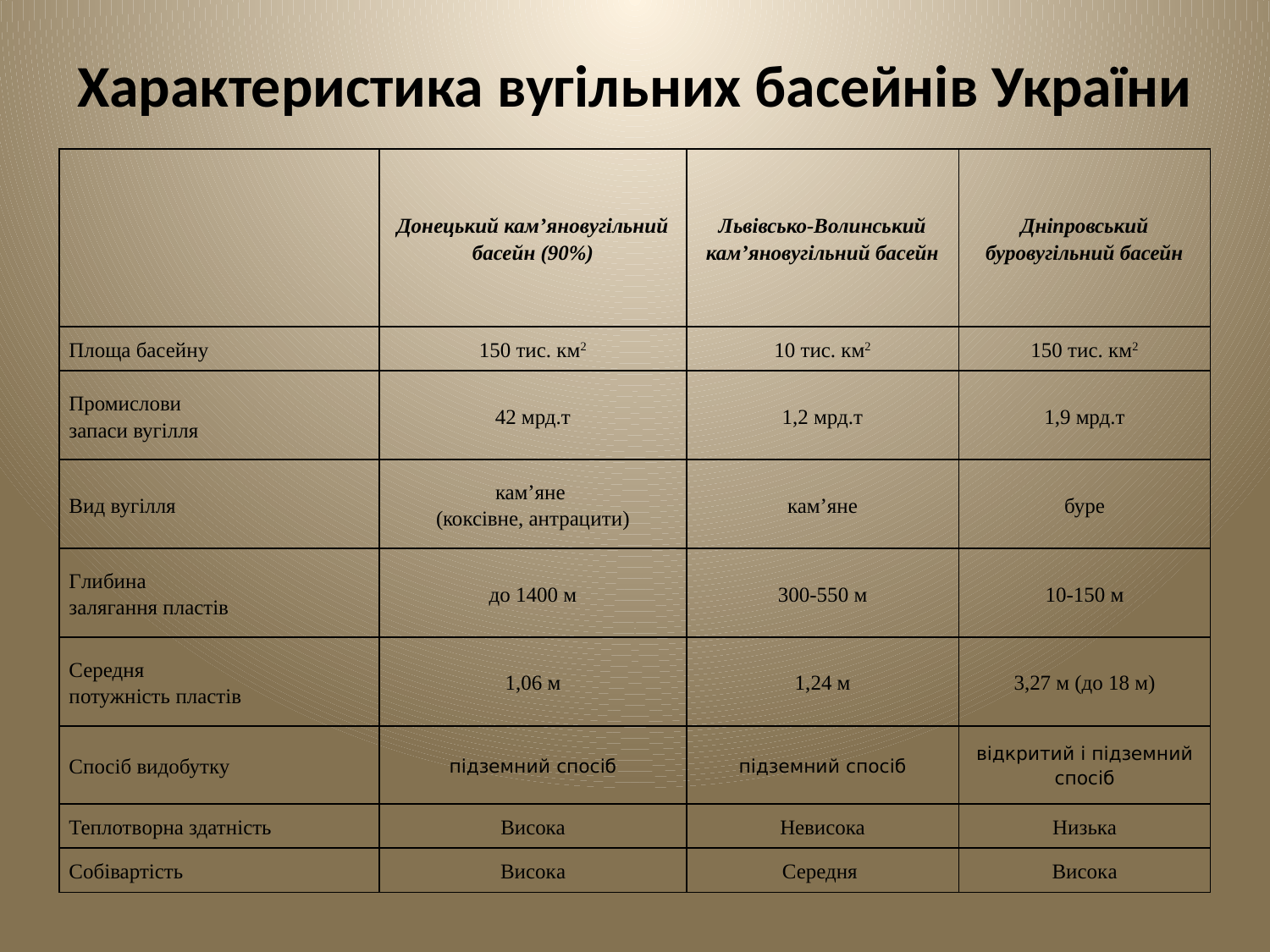

# Характеристика вугільних басейнів України
|  | Донецький кам’яновугільний басейн (90%) | Львівсько-Волинський кам’яновугільний басейн | Дніпровський буровугільний басейн |
| --- | --- | --- | --- |
| Площа басейну | 150 тис. км2 | 10 тис. км2 | 150 тис. км2 |
| Промислови запаси вугілля | 42 мрд.т | 1,2 мрд.т | 1,9 мрд.т |
| Вид вугілля | кам’яне  (коксівне, антрацити) | кам’яне | буре |
| Глибина залягання пластів | до 1400 м | 300-550 м | 10-150 м |
| Середня потужність пластів | 1,06 м | 1,24 м | 3,27 м (до 18 м) |
| Спосіб видобутку | підземний спосіб | підземний спосіб | відкритий і підземний спосіб |
| Теплотворна здатність | Висока | Невисока | Низька |
| Собівартість | Висока | Середня | Висока |